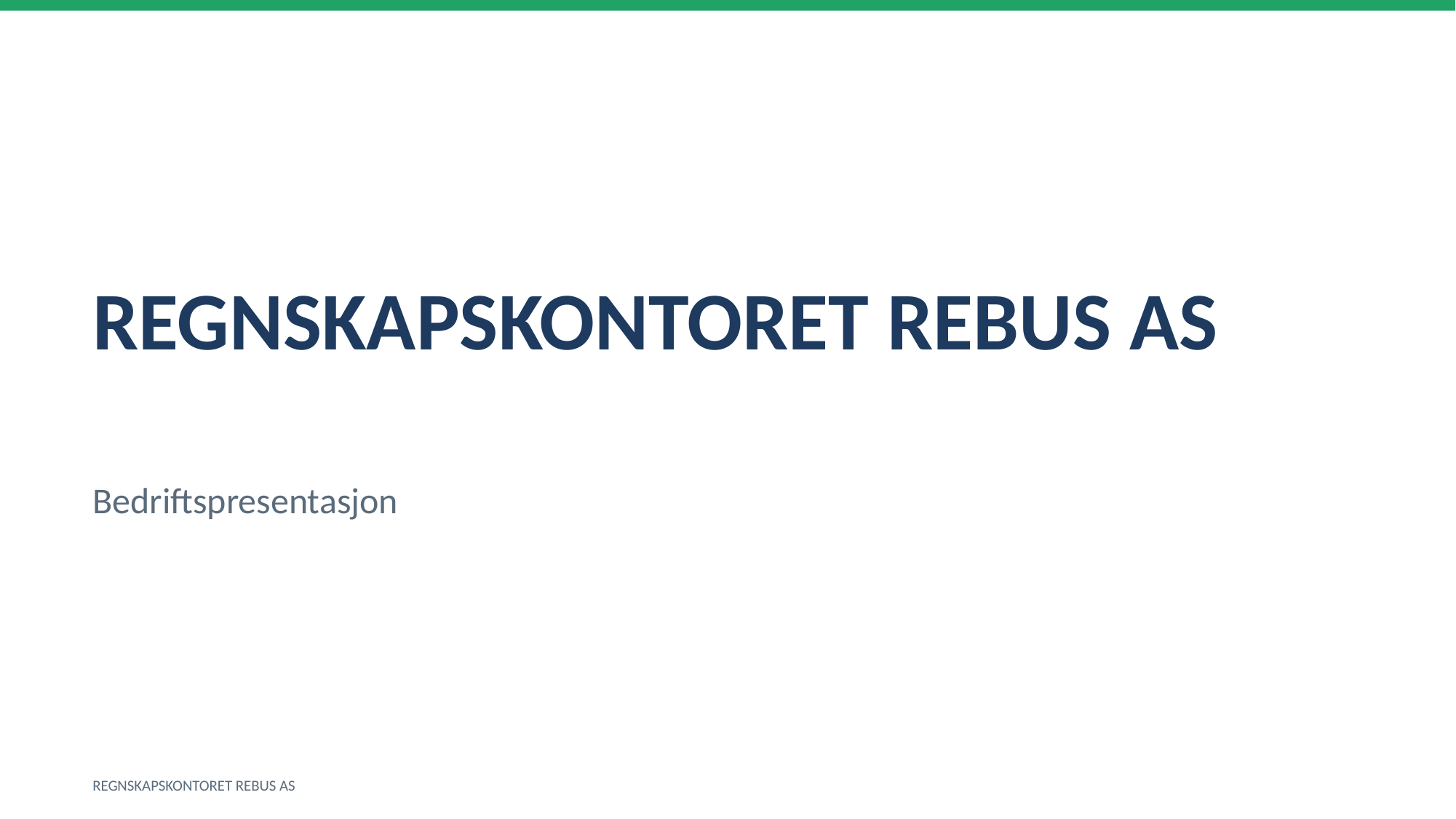

REGNSKAPSKONTORET REBUS AS
Bedriftspresentasjon
REGNSKAPSKONTORET REBUS AS